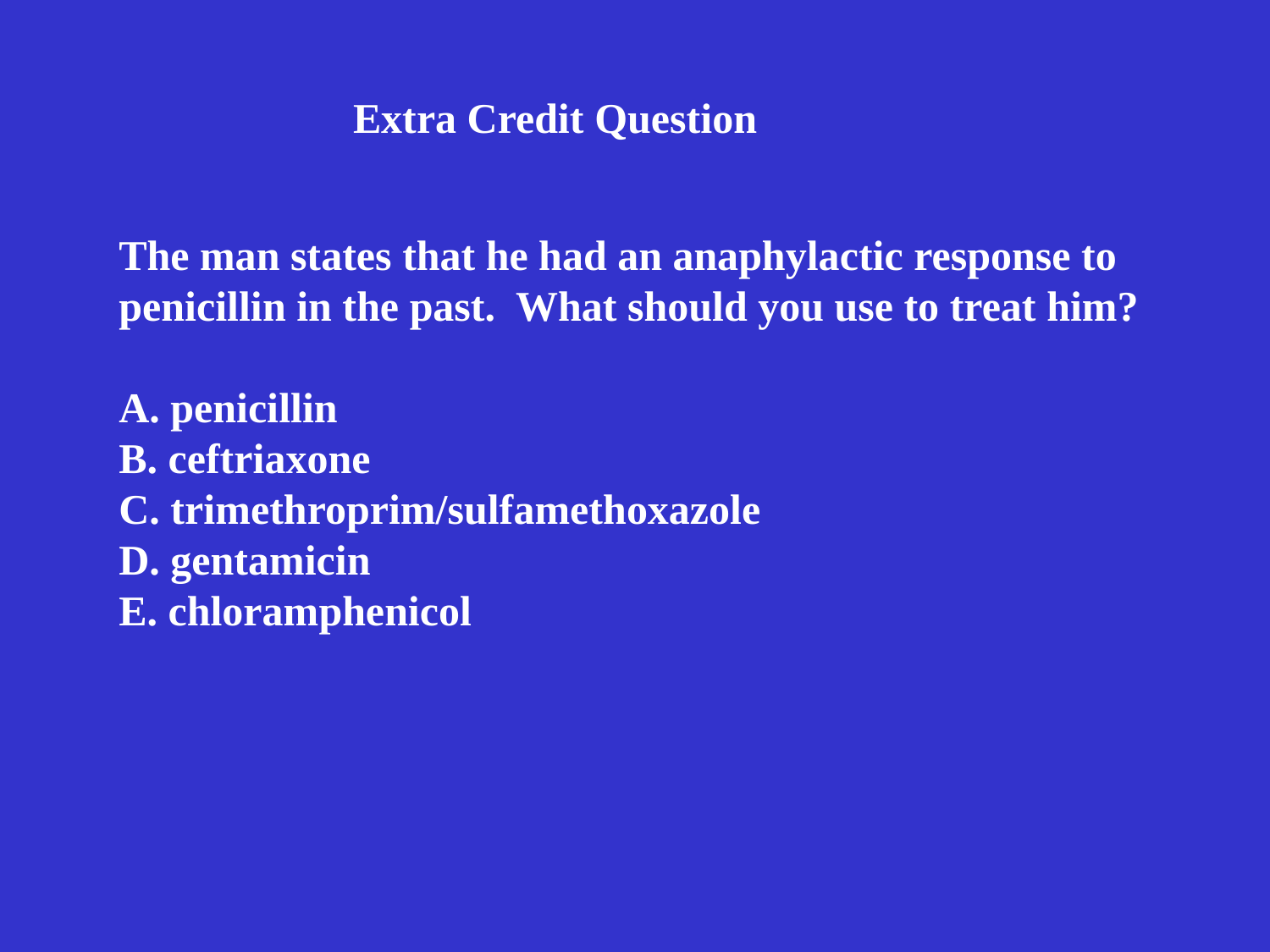

Extra Credit Question
The man states that he had an anaphylactic response to
penicillin in the past.  What should you use to treat him?

A. penicillin
B. ceftriaxone
C. trimethroprim/sulfamethoxazole
D. gentamicin
E. chloramphenicol